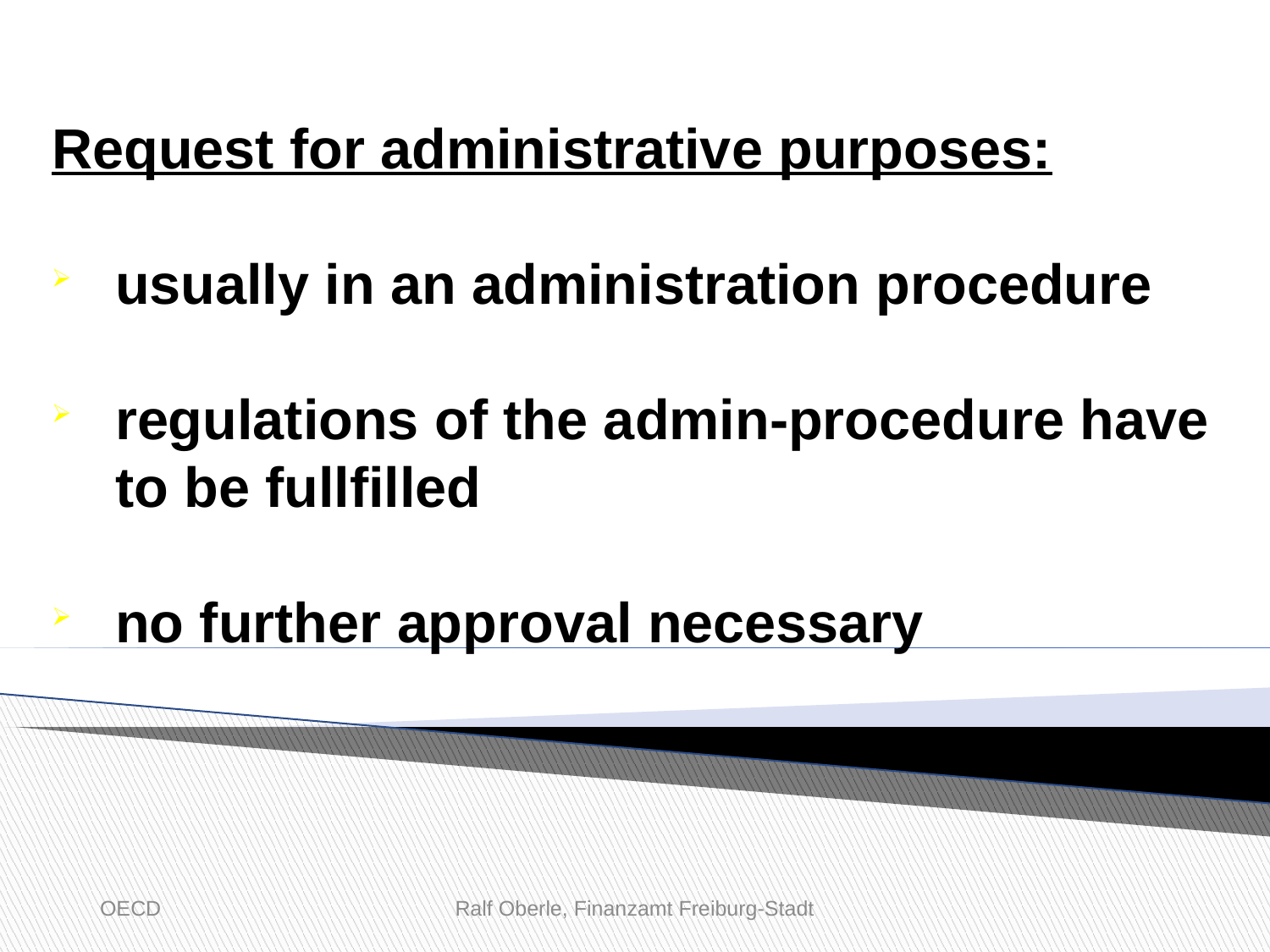

Request for administrative purposes:

usually in an administration procedure

regulations of the admin-procedure have to be fullfilled

no further approval necessary

OECD
Ralf Oberle, Finanzamt Freiburg-Stadt